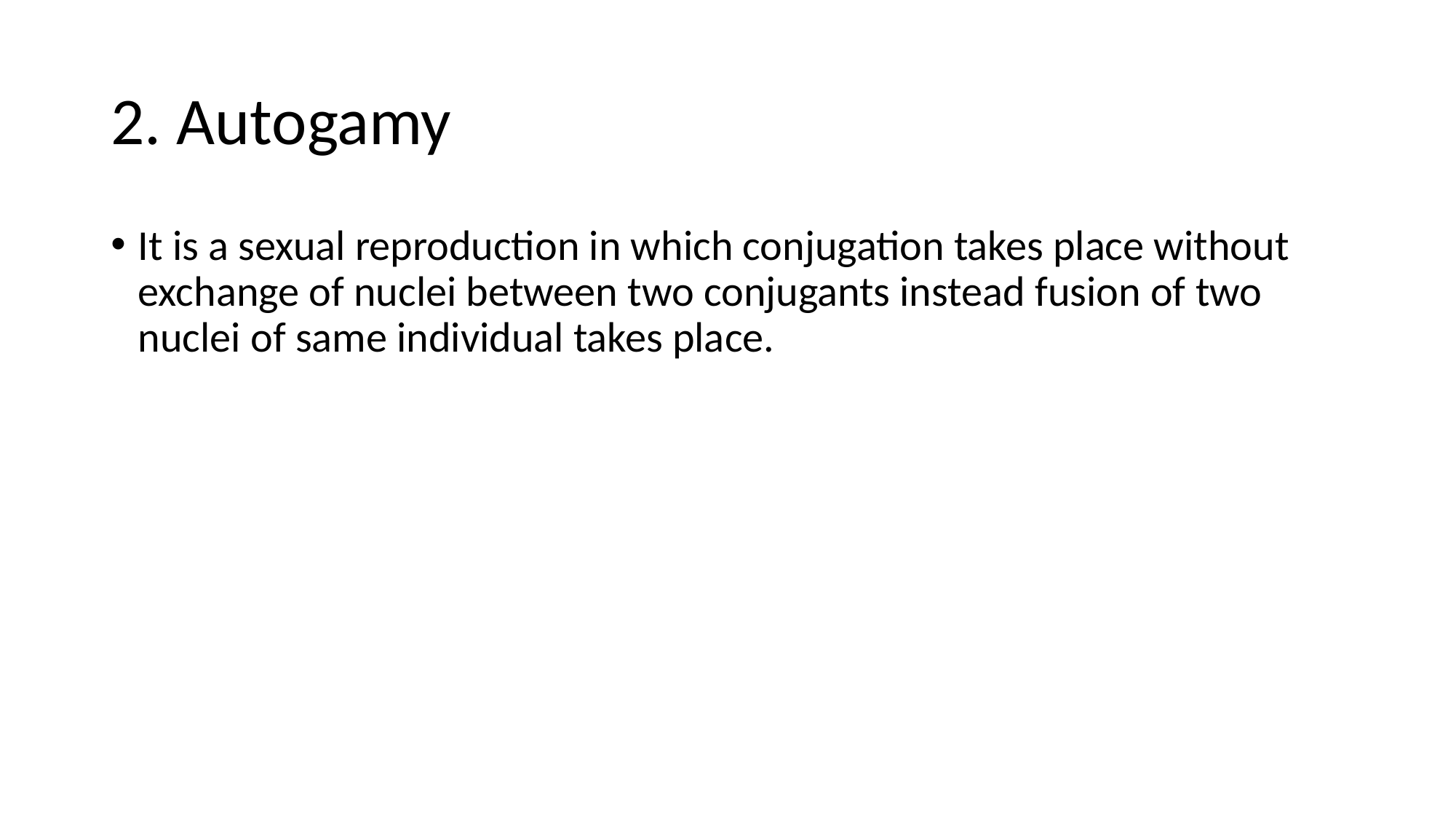

# 2. Autogamy
It is a sexual reproduction in which conjugation takes place without exchange of nuclei between two conjugants instead fusion of two nuclei of same individual takes place.